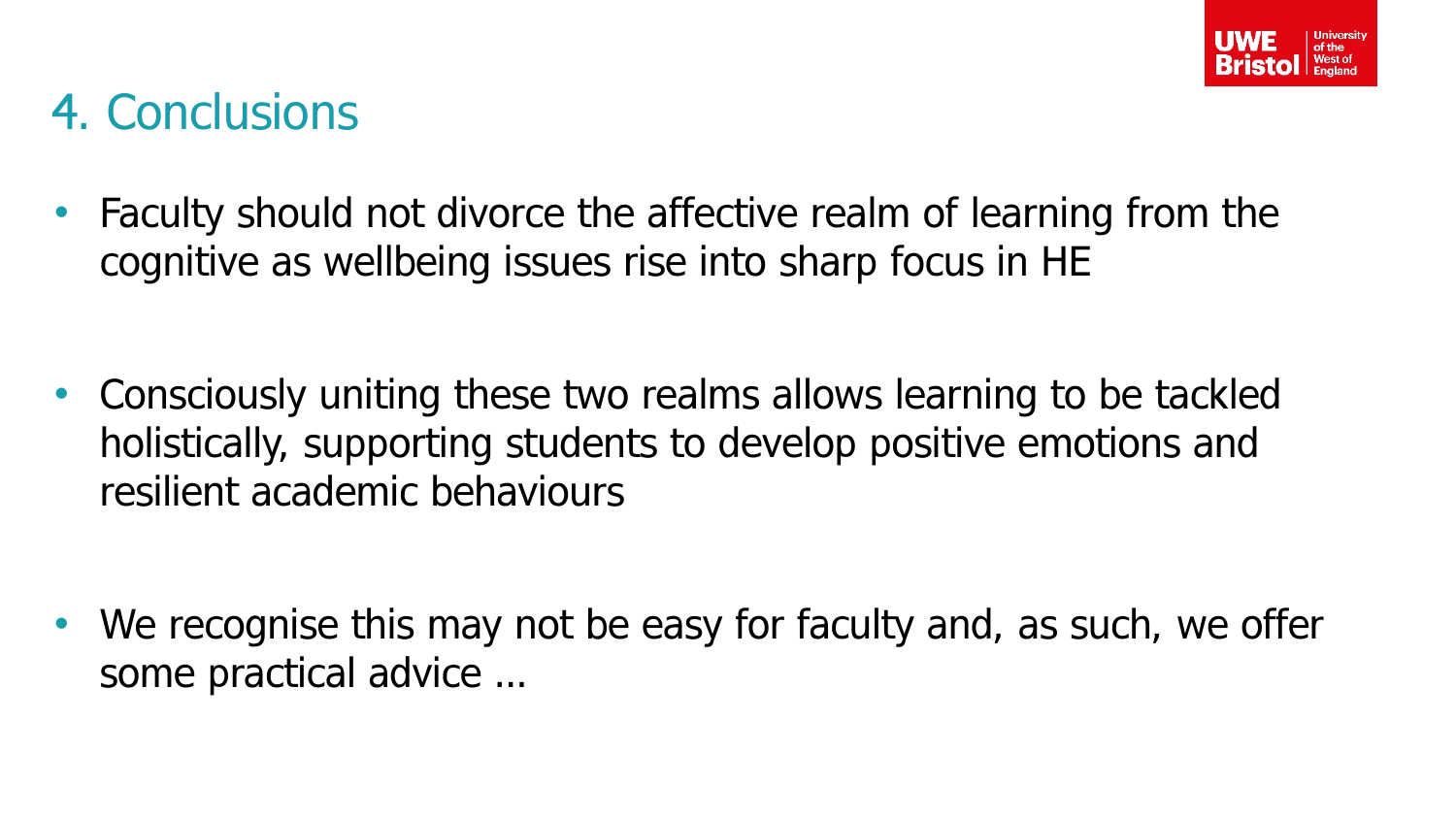

4. Conclusions
Faculty should not divorce the affective realm of learning from the cognitive as wellbeing issues rise into sharp focus in HE

Consciously uniting these two realms allows learning to be tackled holistically, supporting students to develop positive emotions and resilient academic behaviours

We recognise this may not be easy for faculty and, as such, we offer some practical advice …